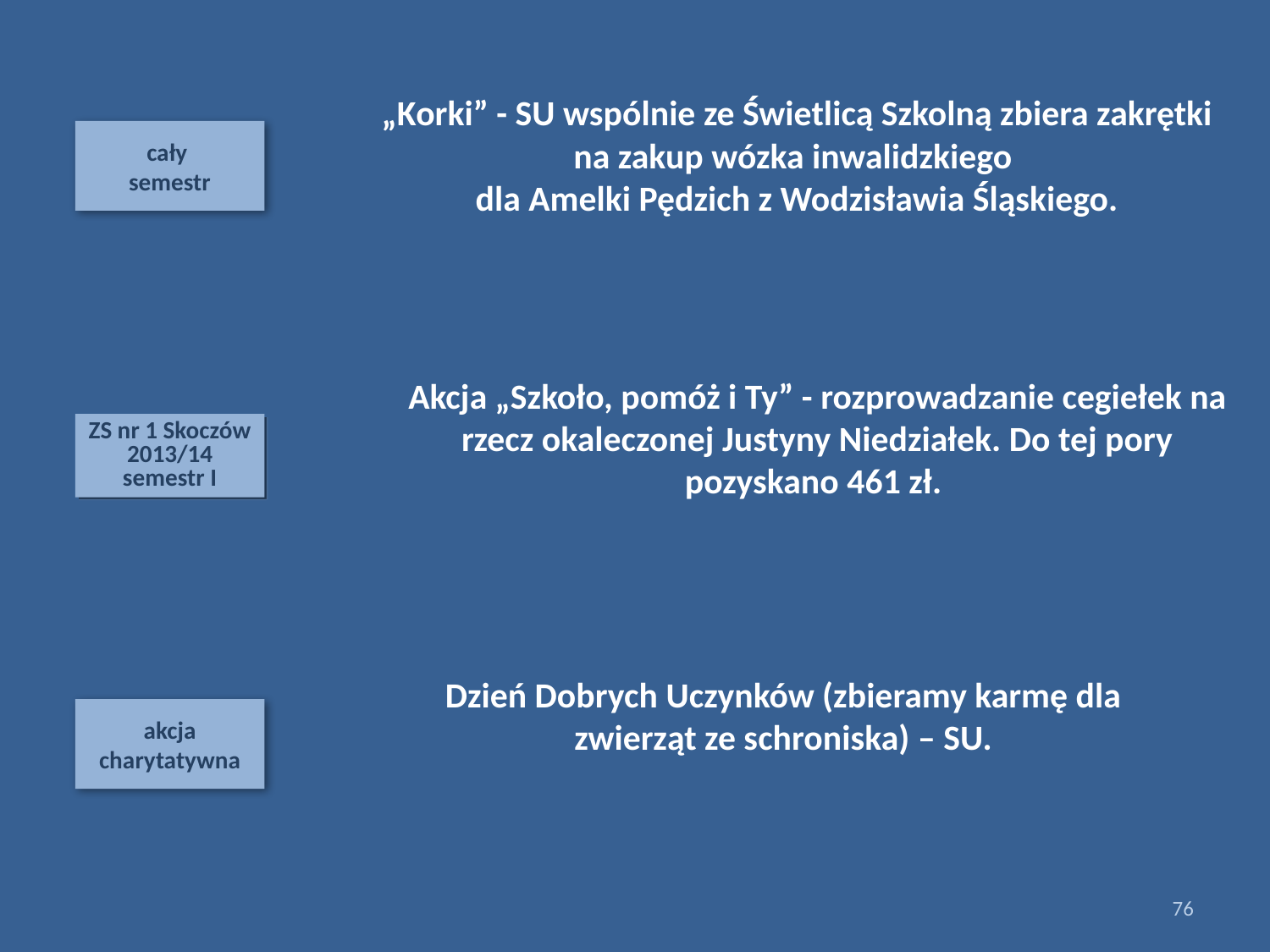

„Korki” - SU wspólnie ze Świetlicą Szkolną zbiera zakrętki na zakup wózka inwalidzkiego
dla Amelki Pędzich z Wodzisławia Śląskiego.
cały
semestr
Akcja „Szkoło, pomóż i Ty” - rozprowadzanie cegiełek na rzecz okaleczonej Justyny Niedziałek. Do tej pory pozyskano 461 zł.

ZS nr 1 Skoczów 2013/14
semestr I
Dzień Dobrych Uczynków (zbieramy karmę dla zwierząt ze schroniska) – SU.
akcja charytatywna
76